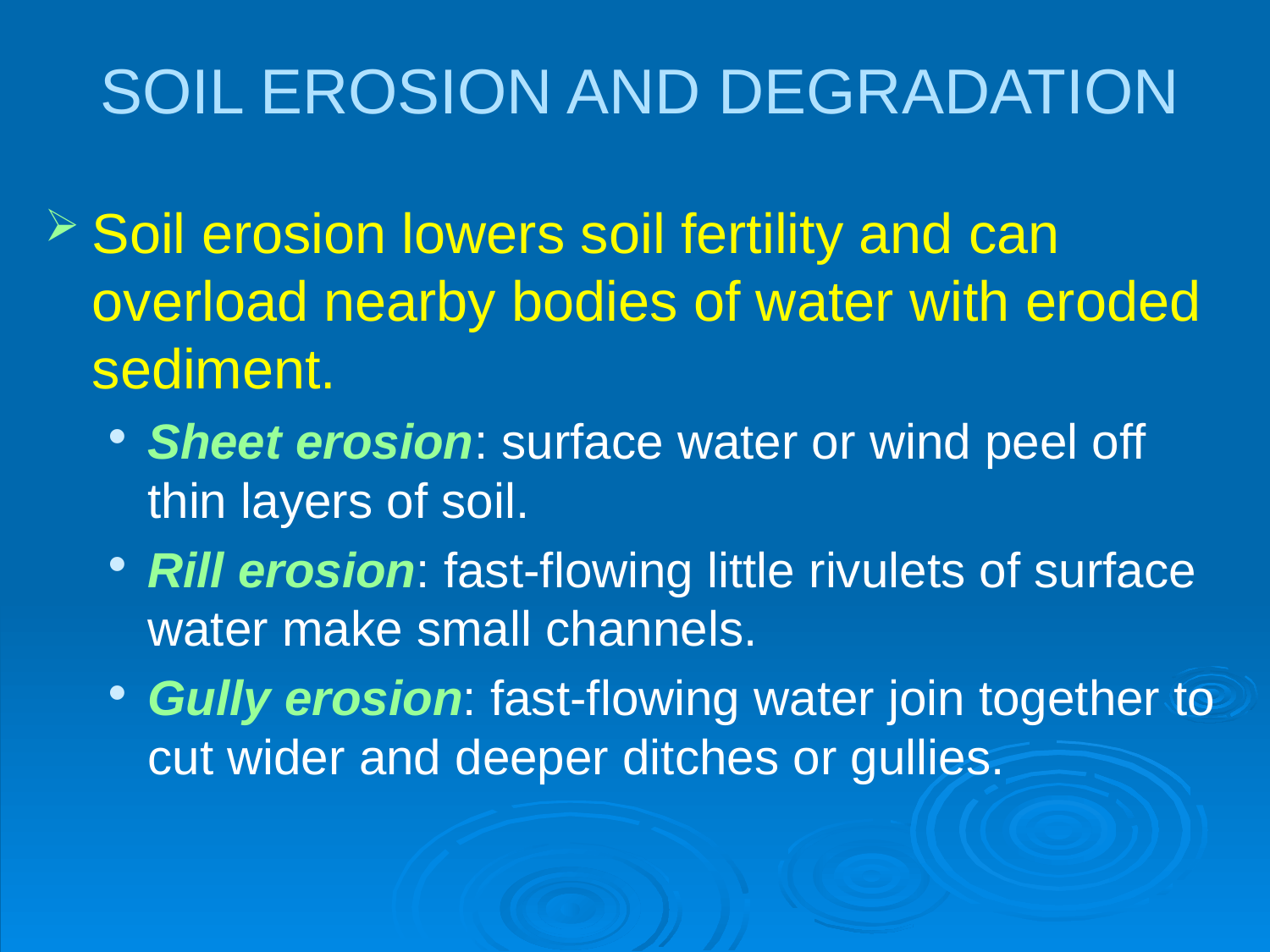

# SOIL EROSION AND DEGRADATION
Soil erosion lowers soil fertility and can overload nearby bodies of water with eroded sediment.
Sheet erosion: surface water or wind peel off thin layers of soil.
Rill erosion: fast-flowing little rivulets of surface water make small channels.
Gully erosion: fast-flowing water join together to cut wider and deeper ditches or gullies.